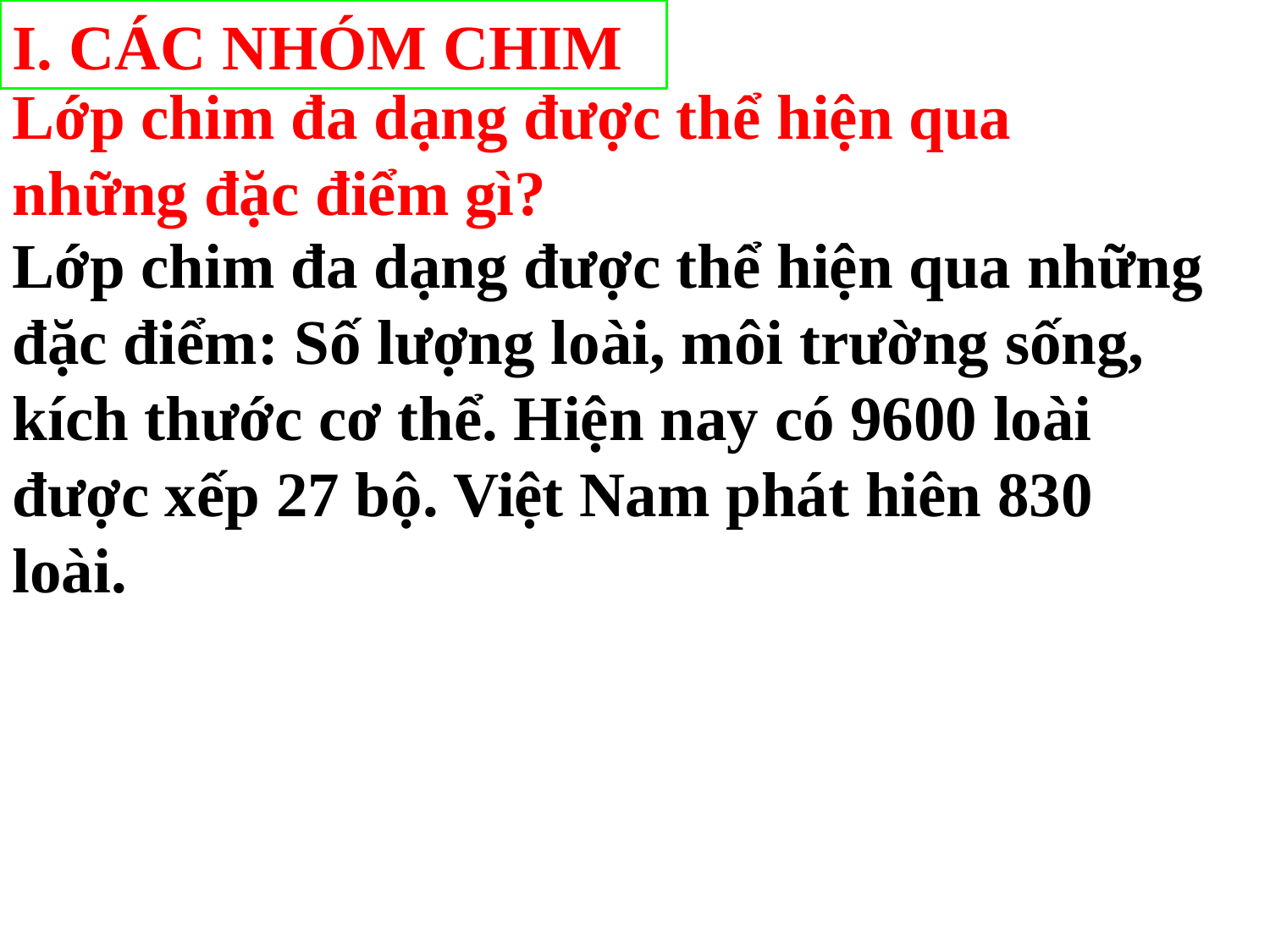

I. CÁC NHÓM CHIM
Lớp chim đa dạng được thể hiện qua những đặc điểm gì?
Lớp chim đa dạng được thể hiện qua những đặc điểm: Số lượng loài, môi trường sống, kích thước cơ thể. Hiện nay có 9600 loài được xếp 27 bộ. Việt Nam phát hiên 830 loài.